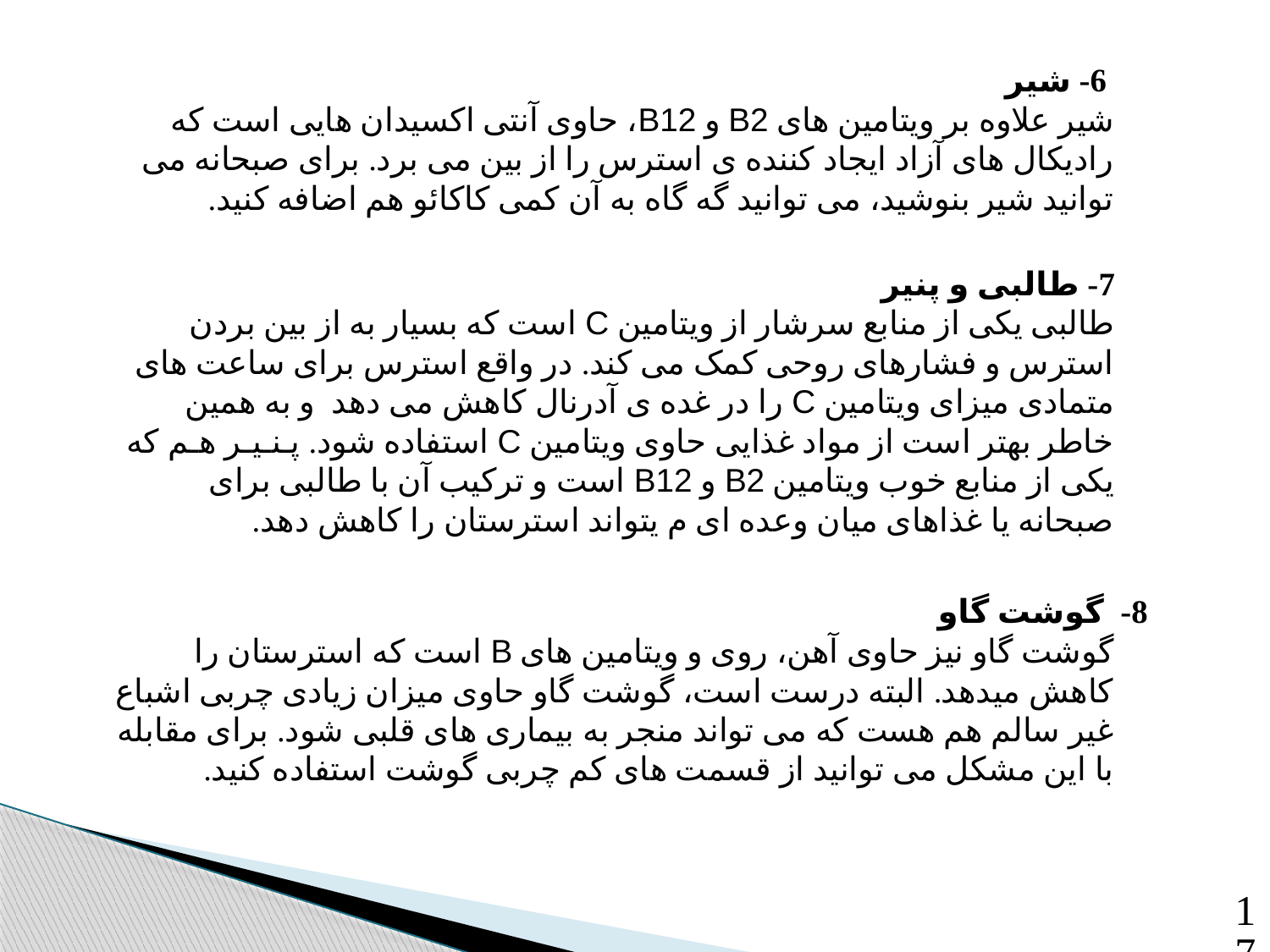

6- شیر
شیر علاوه بر ویتامین های B2 و B12، حاوی آنتی اکسیدان هایی است که رادیکال های آزاد ایجاد کننده ی استرس را از بین می برد. برای صبحانه می توانید شیر بنوشید، می توانید گه گاه به آن کمی کاکائو هم اضافه کنید.
7- طالبی و پنیر
طالبی یکی از منابع سرشار از ویتامین C است که بسیار به از بین بردن استرس و فشارهای روحی کمک می کند. در واقع استرس برای ساعت های متمادی میزای ویتامین C را در غده ی آدرنال کاهش می دهد  و به همین خاطر بهتر است از مواد غذایی حاوی ویتامین C استفاده شود. پـنـیـر هـم که یکی از منابع خوب ویتامین B2 و B12 است و ترکیب آن با طالبی برای صبحانه یا غذاهای میان وعده ای م یتواند استرستان را کاهش دهد.

8-  گوشت گاو
گوشت گاو نیز حاوی آهن، روی و ویتامین های B است که استرستان را کاهش میدهد. البته درست است، گوشت گاو حاوی میزان زیادی چربی اشباع غیر سالم هم هست که می تواند منجر به بیماری های قلبی شود. برای مقابله با این مشکل می توانید از قسمت های کم چربی گوشت استفاده کنید.
17